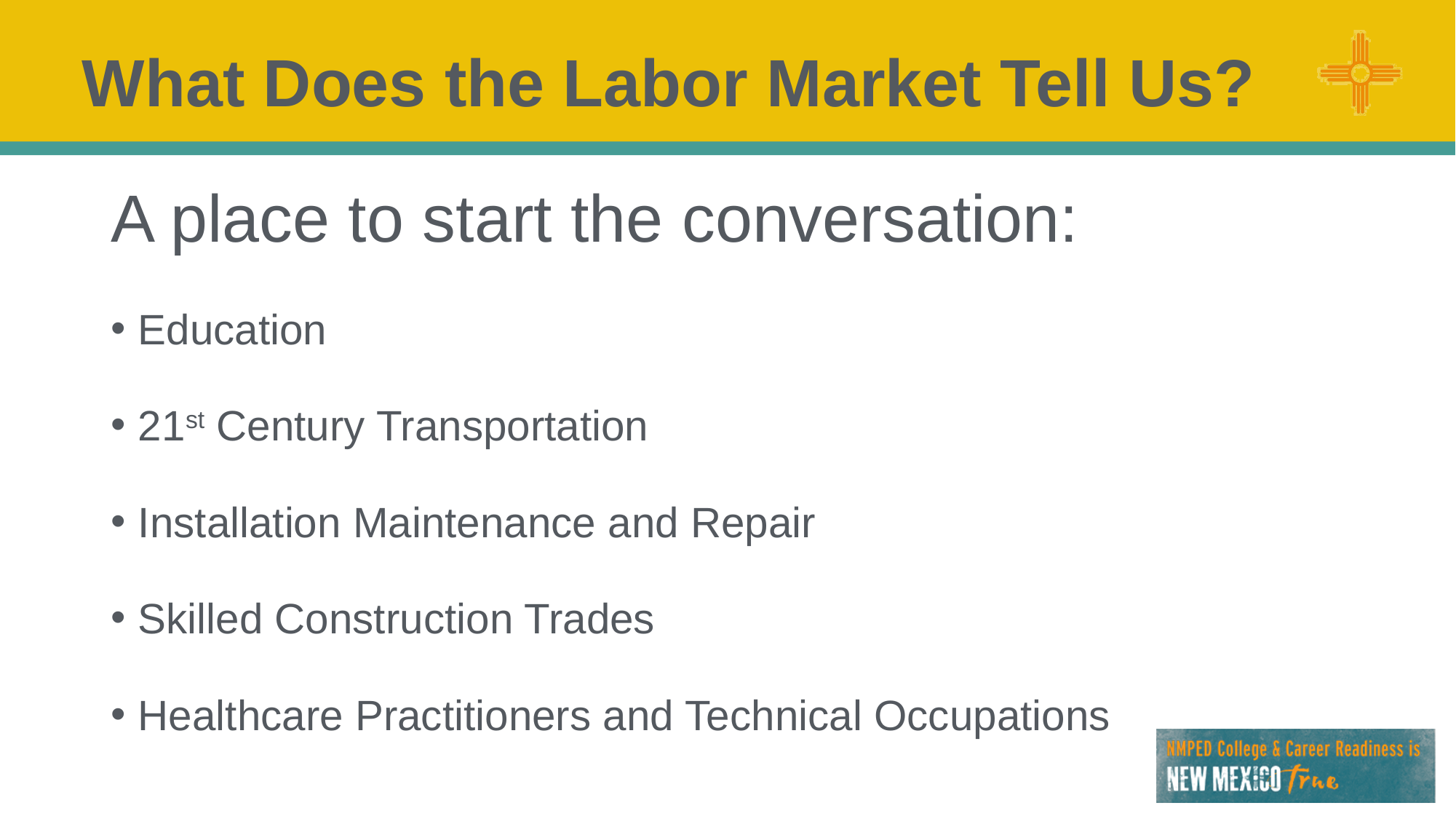

# What Does the Labor Market Tell Us?
A place to start the conversation:
Education
21st Century Transportation
Installation Maintenance and Repair
Skilled Construction Trades
Healthcare Practitioners and Technical Occupations